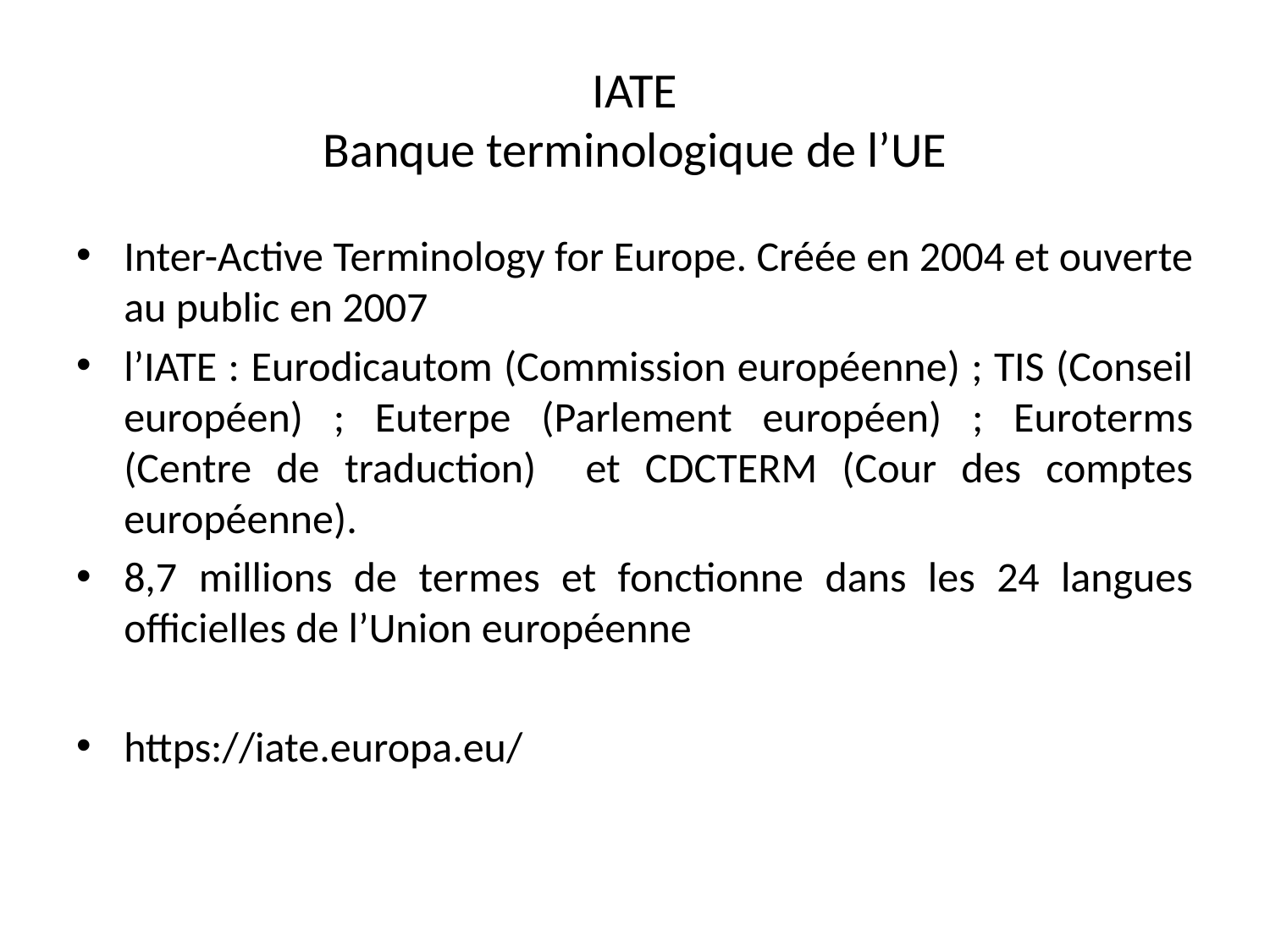

# IATE Banque terminologique de l’UE
Inter-Active Terminology for Europe. Créée en 2004 et ouverte au public en 2007
l’IATE : Eurodicautom (Commission européenne) ; TIS (Conseil européen) ; Euterpe (Parlement européen) ; Euroterms (Centre de traduction)  et CDCTERM (Cour des comptes européenne).
8,7 millions de termes et fonctionne dans les 24 langues officielles de l’Union européenne

https://iate.europa.eu/